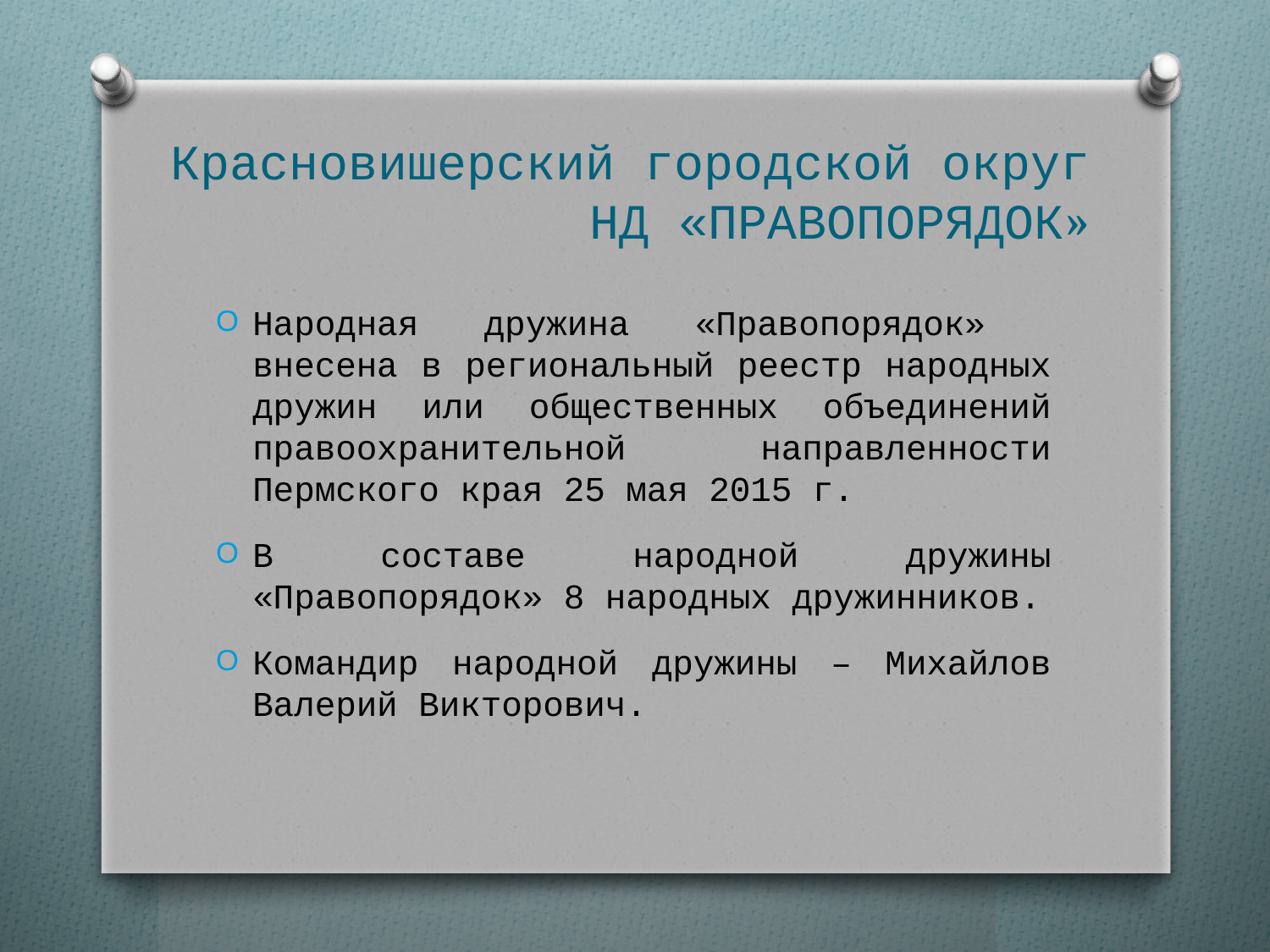

# Красновишерский городской округ НД «ПРАВОПОРЯДОК»
Народная дружина «Правопорядок»  внесена в региональный реестр народных дружин или общественных объединений правоохранительной направленности Пермского края 25 мая 2015 г.
В составе народной дружины «Правопорядок» 8 народных дружинников.
Командир народной дружины – Михайлов Валерий Викторович.